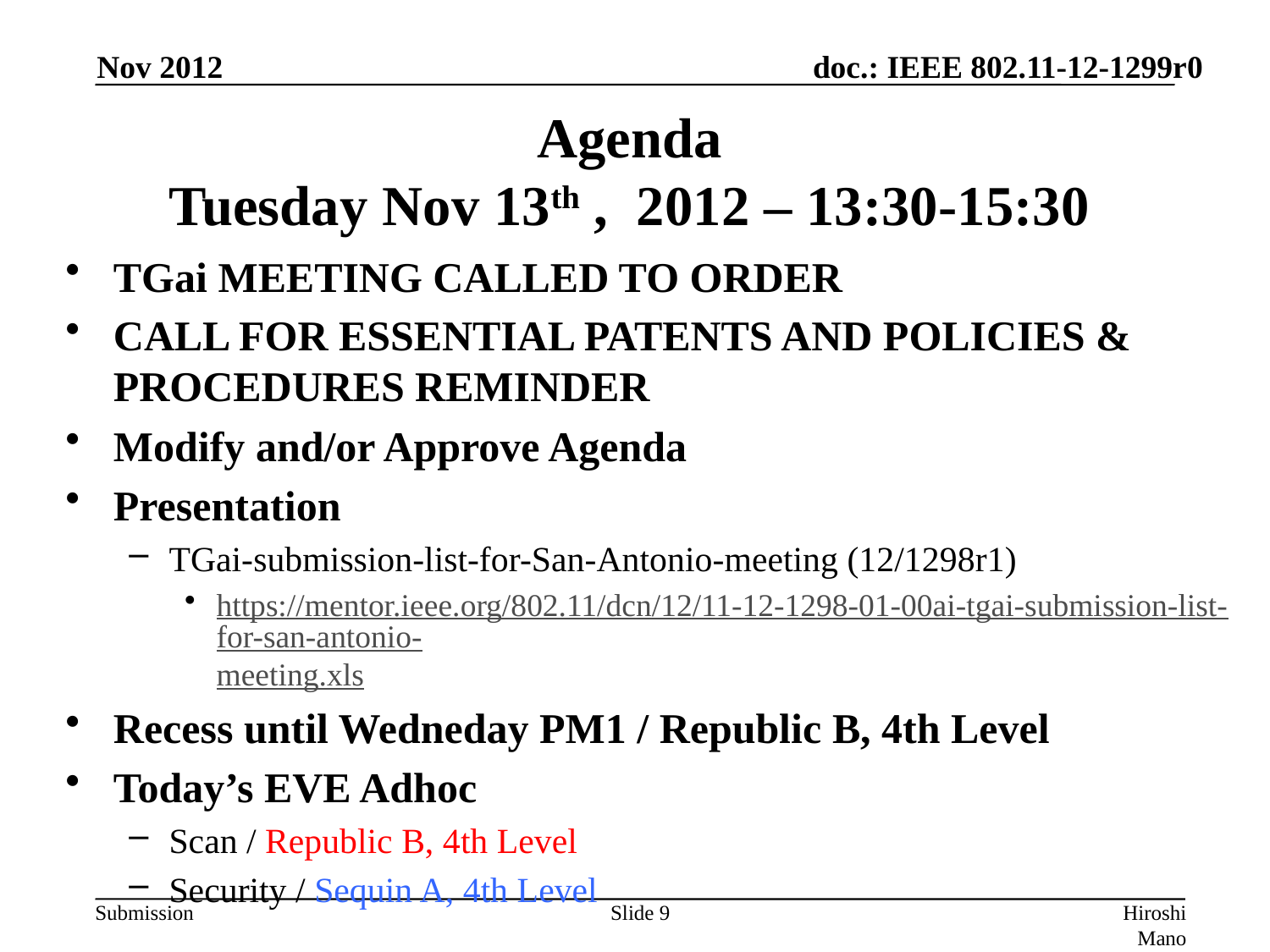

Nov 2012
# Agenda Tuesday Nov 13th ,  2012 – 13:30-15:30
TGai MEETING CALLED TO ORDER
CALL FOR ESSENTIAL PATENTS AND POLICIES & PROCEDURES REMINDER
Modify and/or Approve Agenda
Presentation
TGai-submission-list-for-San-Antonio-meeting (12/1298r1)
https://mentor.ieee.org/802.11/dcn/12/11-12-1298-01-00ai-tgai-submission-list-for-san-antonio-meeting.xls
Recess until Wedneday PM1 / Republic B, 4th Level
Today’s EVE Adhoc
Scan / Republic B, 4th Level
Security / Sequin A, 4th Level

Slide 9
Hiroshi Mano (ATRD, Root, Lab)